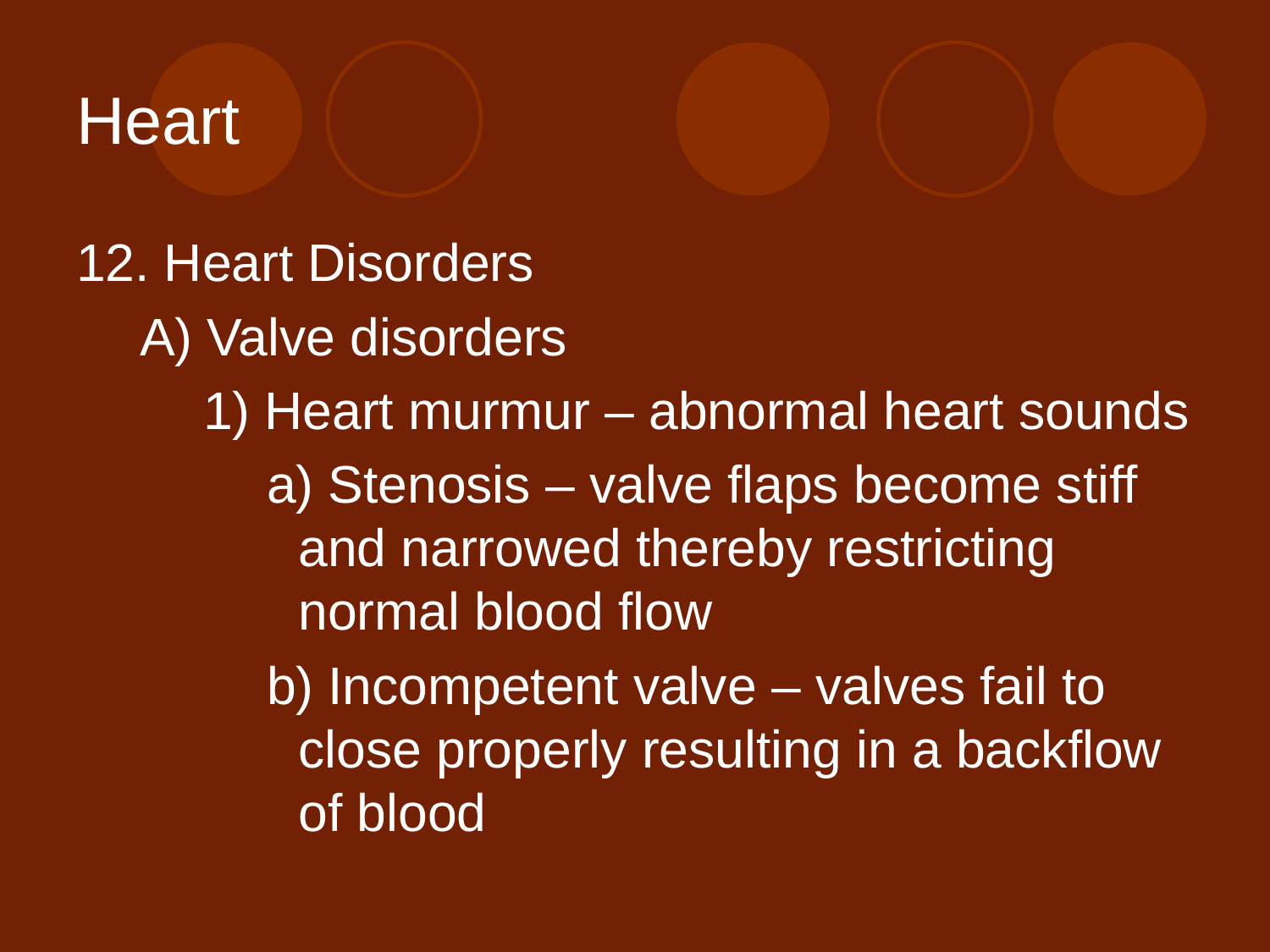

# Heart
12. Heart Disorders
A) Valve disorders
1) Heart murmur – abnormal heart sounds
a) Stenosis – valve flaps become stiff and narrowed thereby restricting normal blood flow
b) Incompetent valve – valves fail to close properly resulting in a backflow of blood